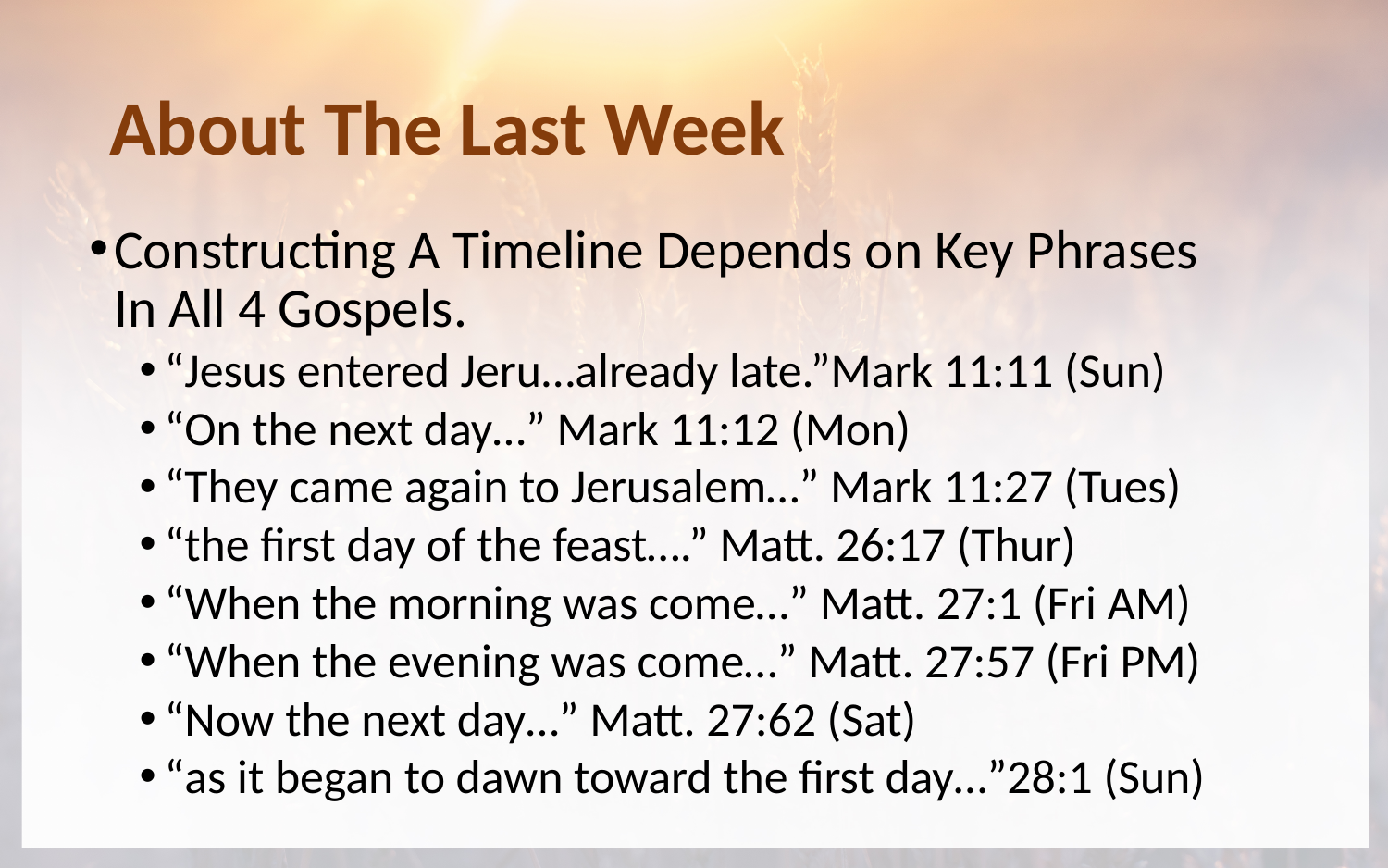

# About The Last Week
Constructing A Timeline Depends on Key Phrases
In All 4 Gospels.
“Jesus entered Jeru…already late.”Mark 11:11 (Sun)
“On the next day…” Mark 11:12 (Mon)
“They came again to Jerusalem…” Mark 11:27 (Tues)
“the first day of the feast….” Matt. 26:17 (Thur)
“When the morning was come…” Matt. 27:1 (Fri AM)
“When the evening was come…” Matt. 27:57 (Fri PM)
“Now the next day…” Matt. 27:62 (Sat)
“as it began to dawn toward the first day…”28:1 (Sun)